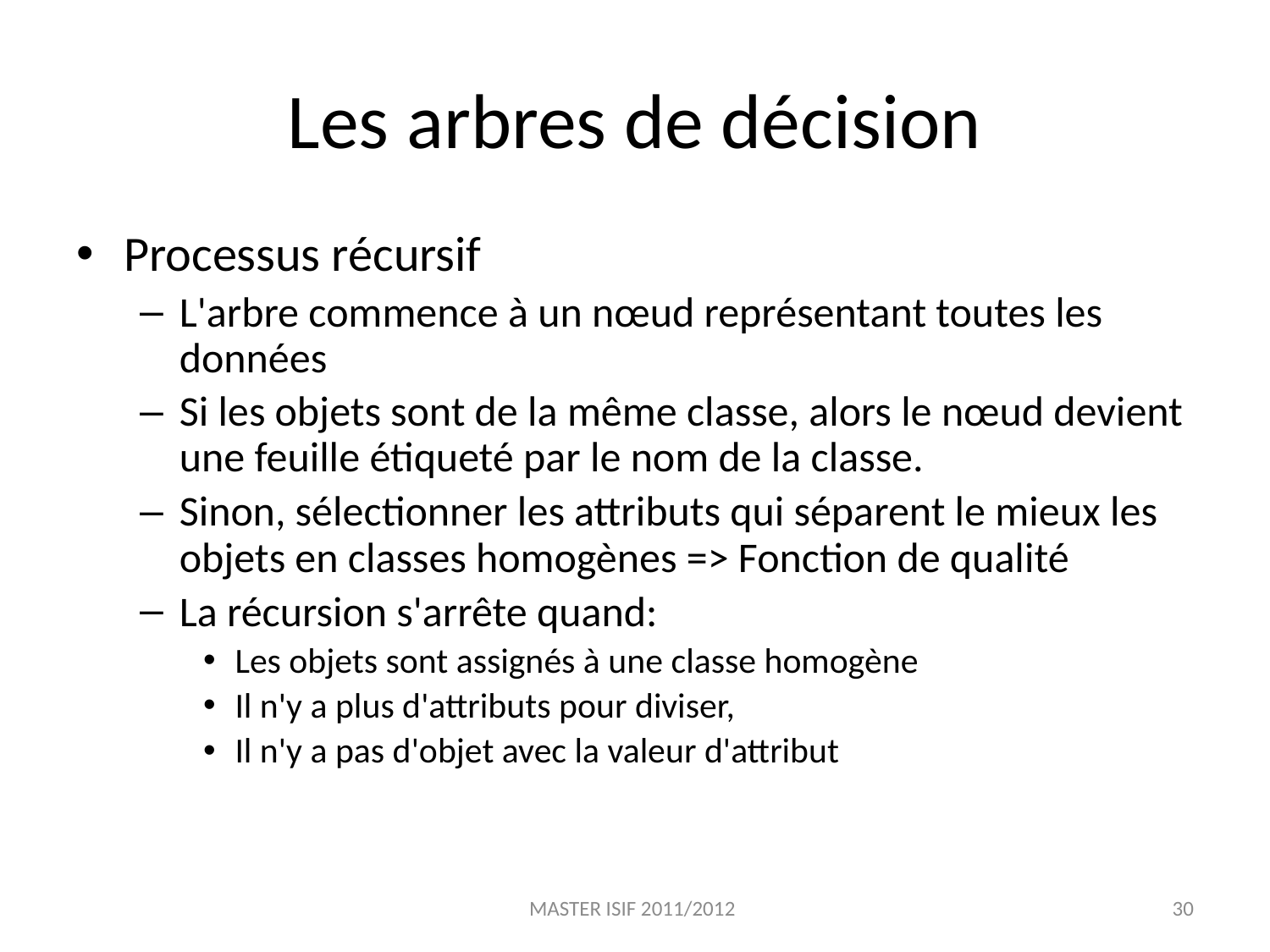

# Les arbres de décision
Processus récursif
L'arbre commence à un nœud représentant toutes les données
Si les objets sont de la même classe, alors le nœud devient une feuille étiqueté par le nom de la classe.
Sinon, sélectionner les attributs qui séparent le mieux les objets en classes homogènes => Fonction de qualité
La récursion s'arrête quand:
Les objets sont assignés à une classe homogène
Il n'y a plus d'attributs pour diviser,
Il n'y a pas d'objet avec la valeur d'attribut

MASTER ISIF 2011/2012
30